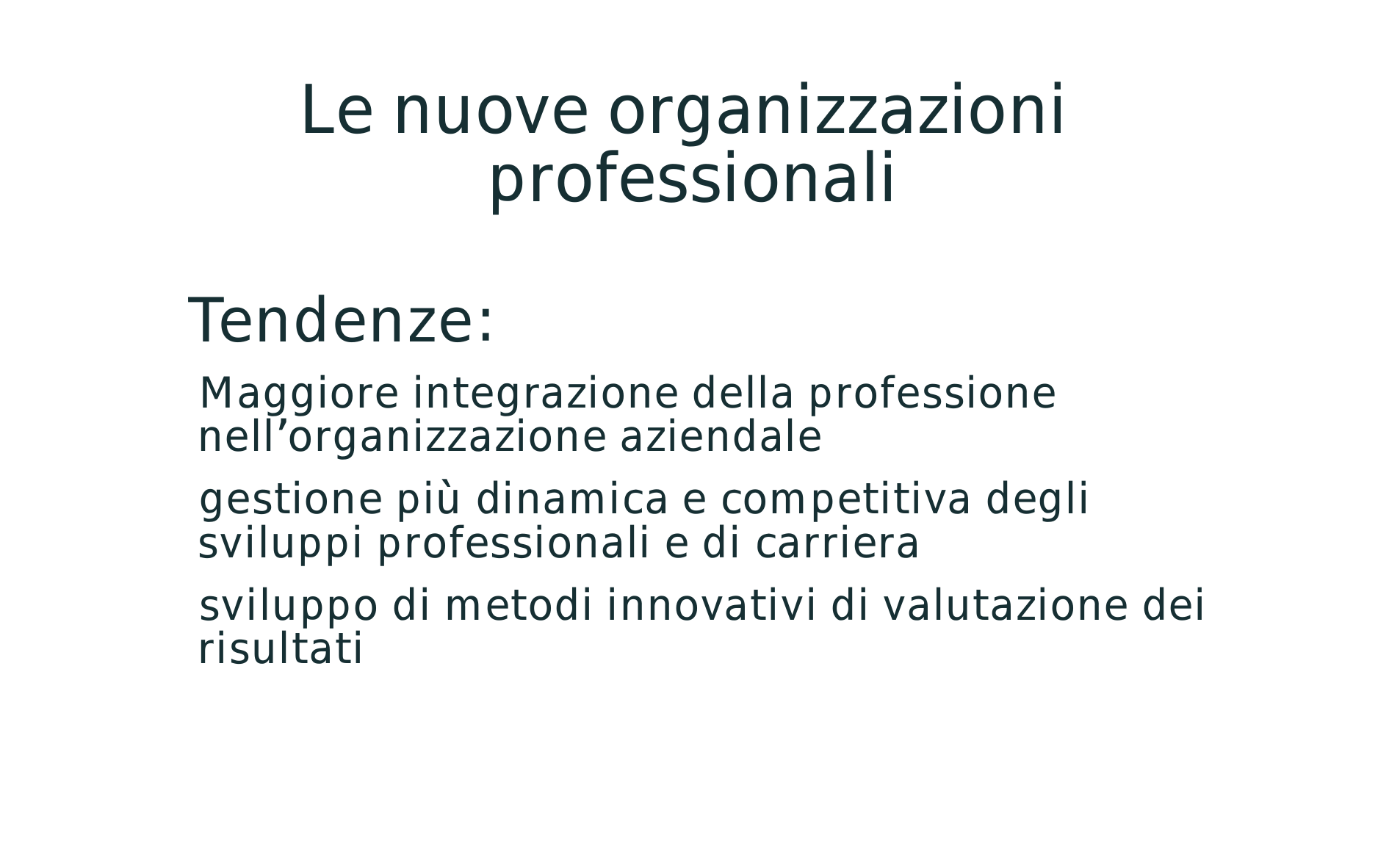

# Le nuove organizzazioni professionali
Tendenze:
Maggiore integrazione della professione nell’organizzazione aziendale
gestione più dinamica e competitiva degli sviluppi professionali e di carriera
sviluppo di metodi innovativi di valutazione dei risultati